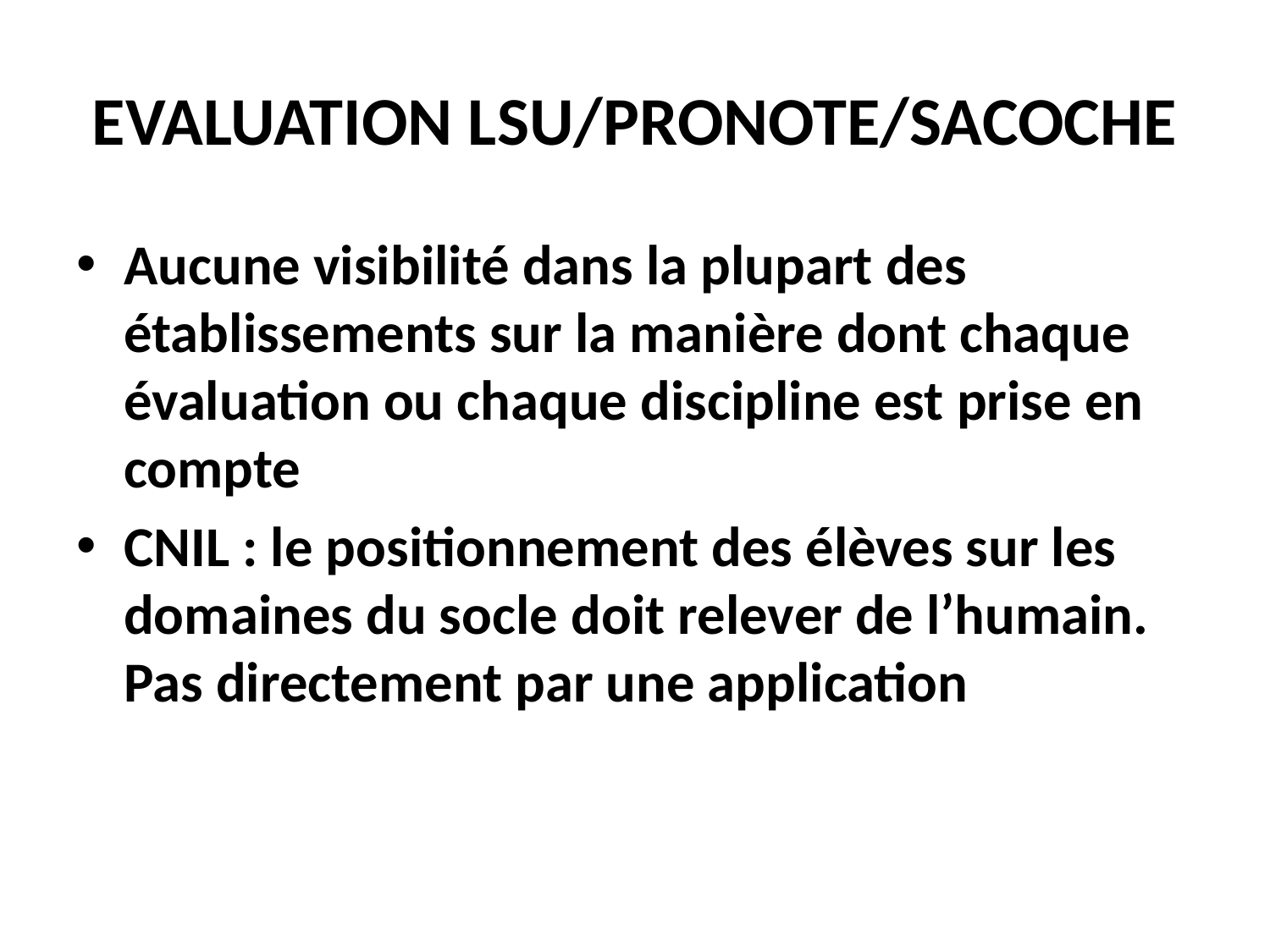

# EVALUATION LSU/PRONOTE/SACOCHE
Aucune visibilité dans la plupart des établissements sur la manière dont chaque évaluation ou chaque discipline est prise en compte
CNIL : le positionnement des élèves sur les domaines du socle doit relever de l’humain. Pas directement par une application